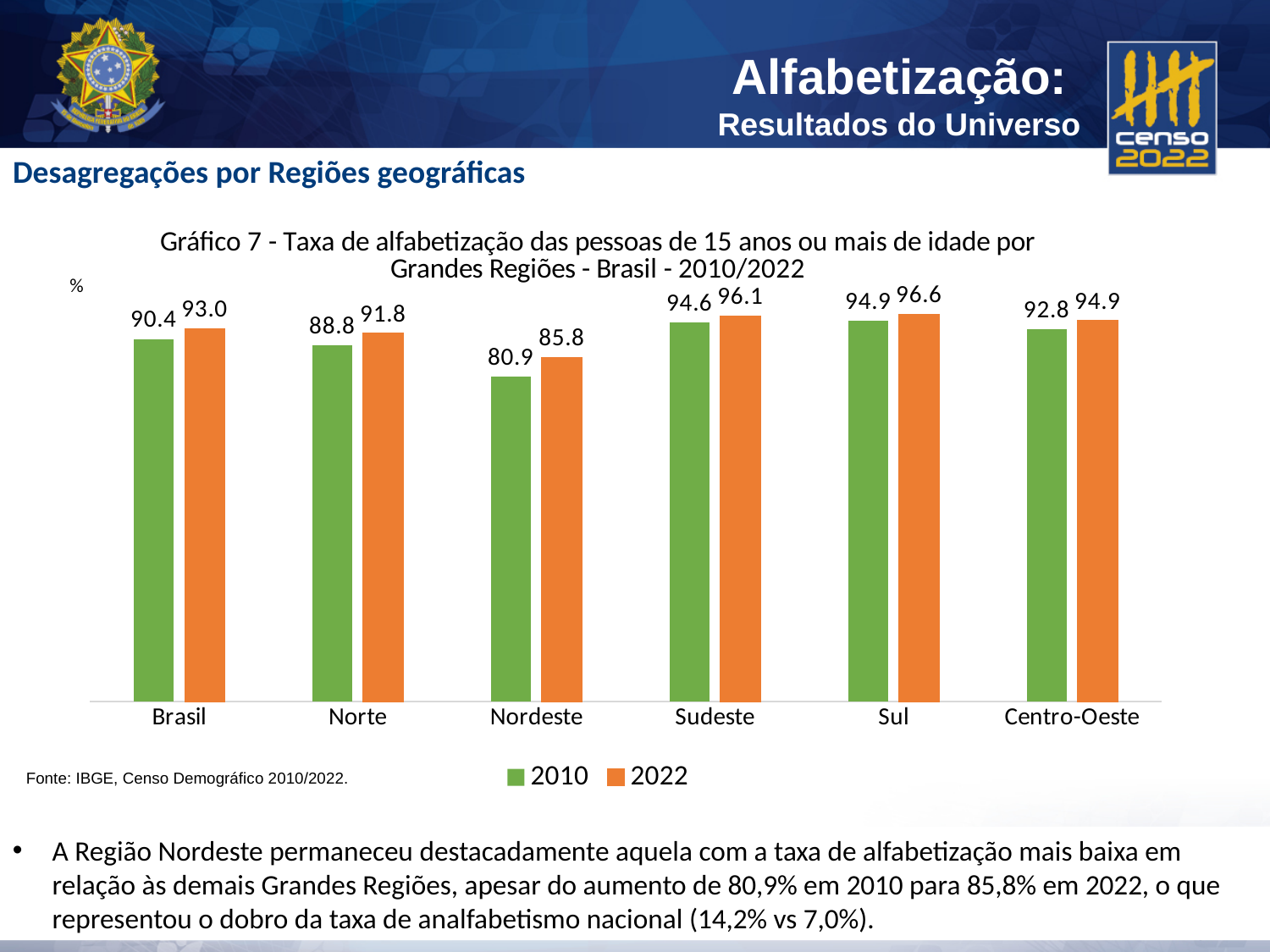

Desagregações por Regiões geográficas

### Chart: Gráfico 7 - Taxa de alfabetização das pessoas de 15 anos ou mais de idade por Grandes Regiões - Brasil - 2010/2022

| Category | 2010 | 2022 |
|---|---|---|
| Brasil | 90.38 | 93.0 |
| Norte | 88.82 | 91.84 |
| Nordeste | 80.94 | 85.79 |
| Sudeste | 94.55 | 96.08 |
| Sul | 94.9 | 96.55 |
| Centro-Oeste | 92.81 | 94.94 |
%
Fonte: IBGE, Censo Demográfico 2010/2022.
A Região Nordeste permaneceu destacadamente aquela com a taxa de alfabetização mais baixa em relação às demais Grandes Regiões, apesar do aumento de 80,9% em 2010 para 85,8% em 2022, o que representou o dobro da taxa de analfabetismo nacional (14,2% vs 7,0%).